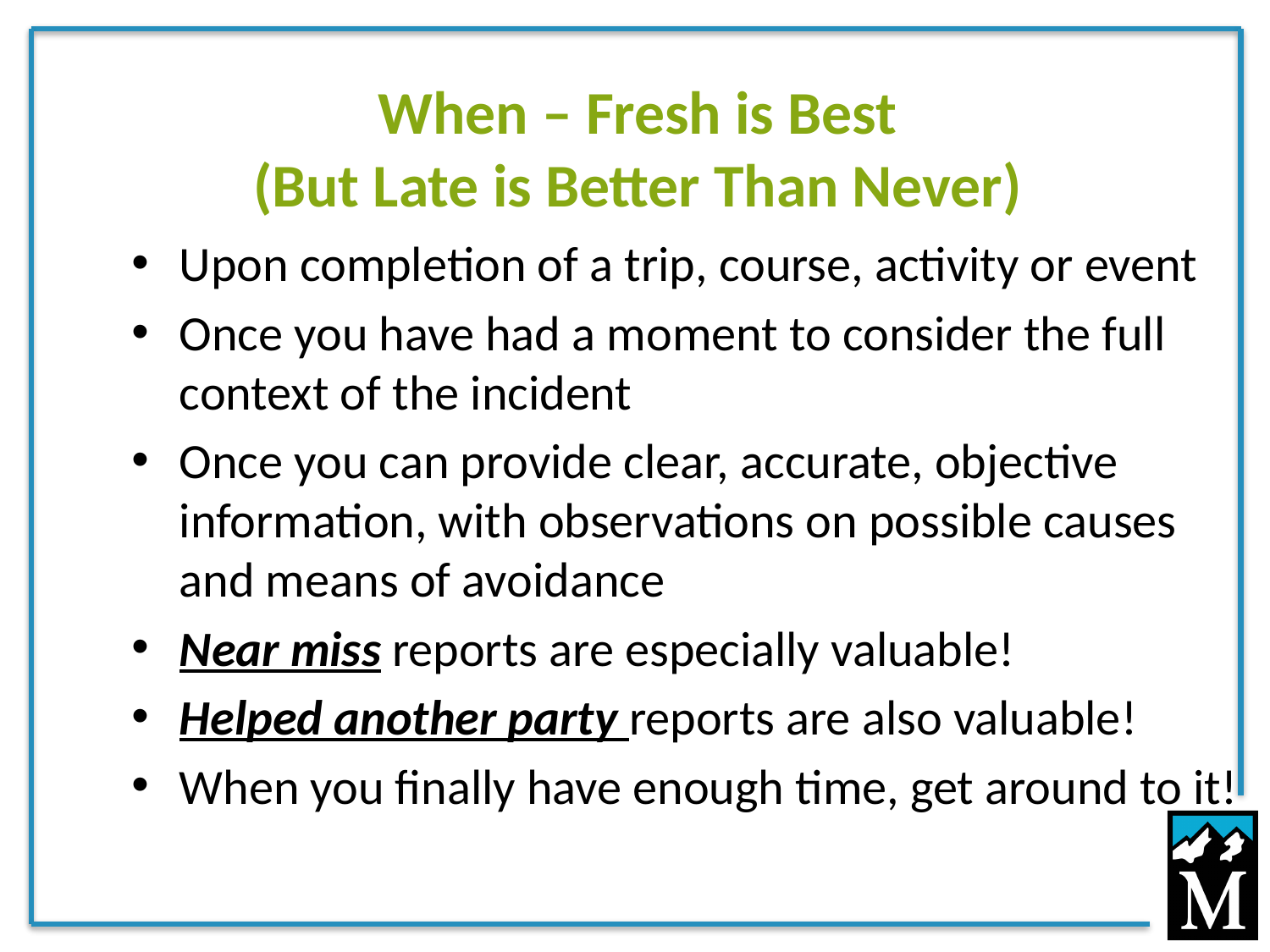

# When – Fresh is Best (But Late is Better Than Never)
Upon completion of a trip, course, activity or event
Once you have had a moment to consider the full context of the incident
Once you can provide clear, accurate, objective information, with observations on possible causes and means of avoidance
Near miss reports are especially valuable!
Helped another party reports are also valuable!
When you finally have enough time, get around to it!